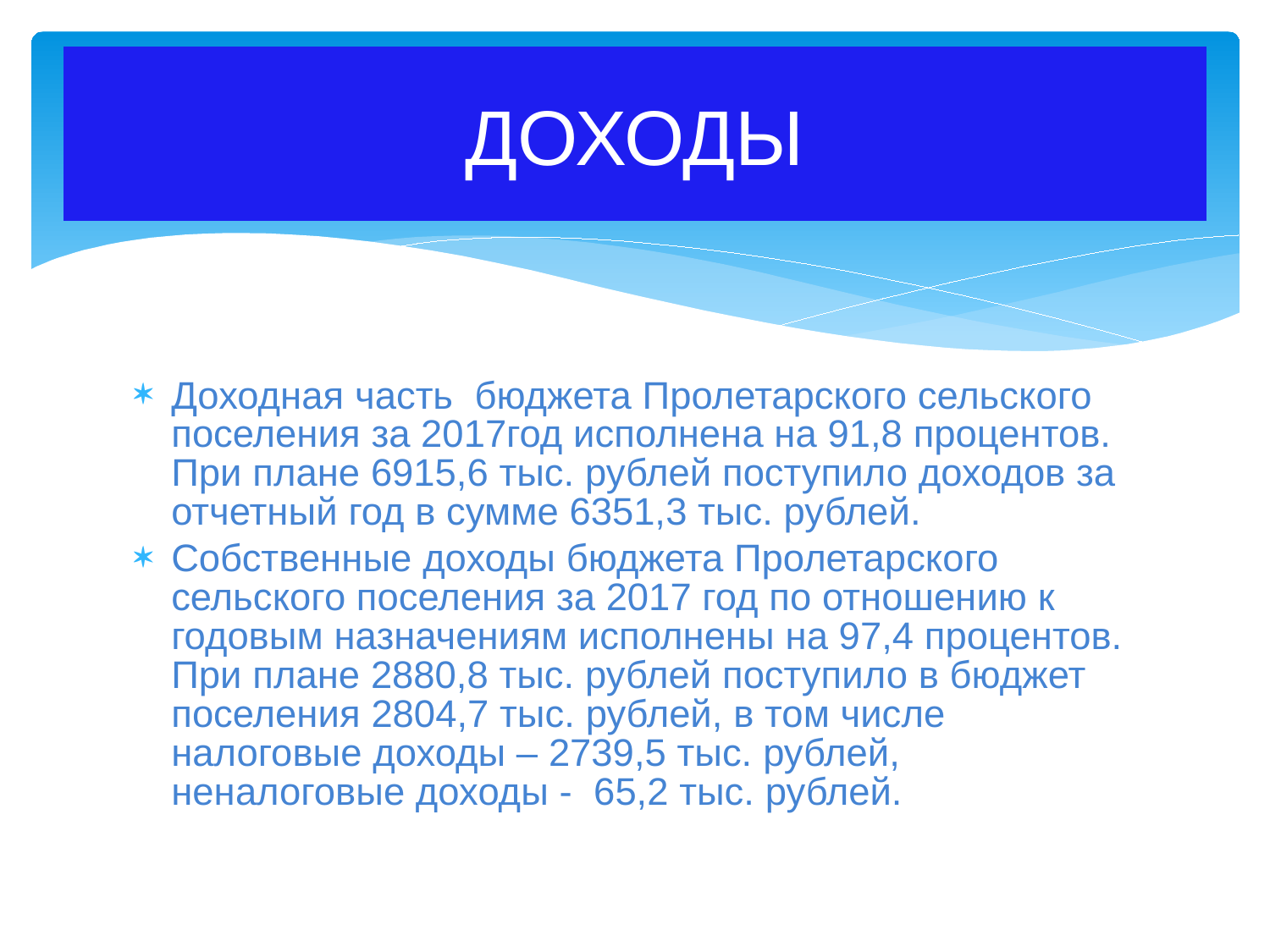

# ДОХОДЫ
Доходная часть  бюджета Пролетарского сельского поселения за 2017год исполнена на 91,8 процентов. При плане 6915,6 тыс. рублей поступило доходов за отчетный год в сумме 6351,3 тыс. рублей.
Собственные доходы бюджета Пролетарского сельского поселения за 2017 год по отношению к годовым назначениям исполнены на 97,4 процентов. При плане 2880,8 тыс. рублей поступило в бюджет поселения 2804,7 тыс. рублей, в том числе налоговые доходы – 2739,5 тыс. рублей, неналоговые доходы -  65,2 тыс. рублей.